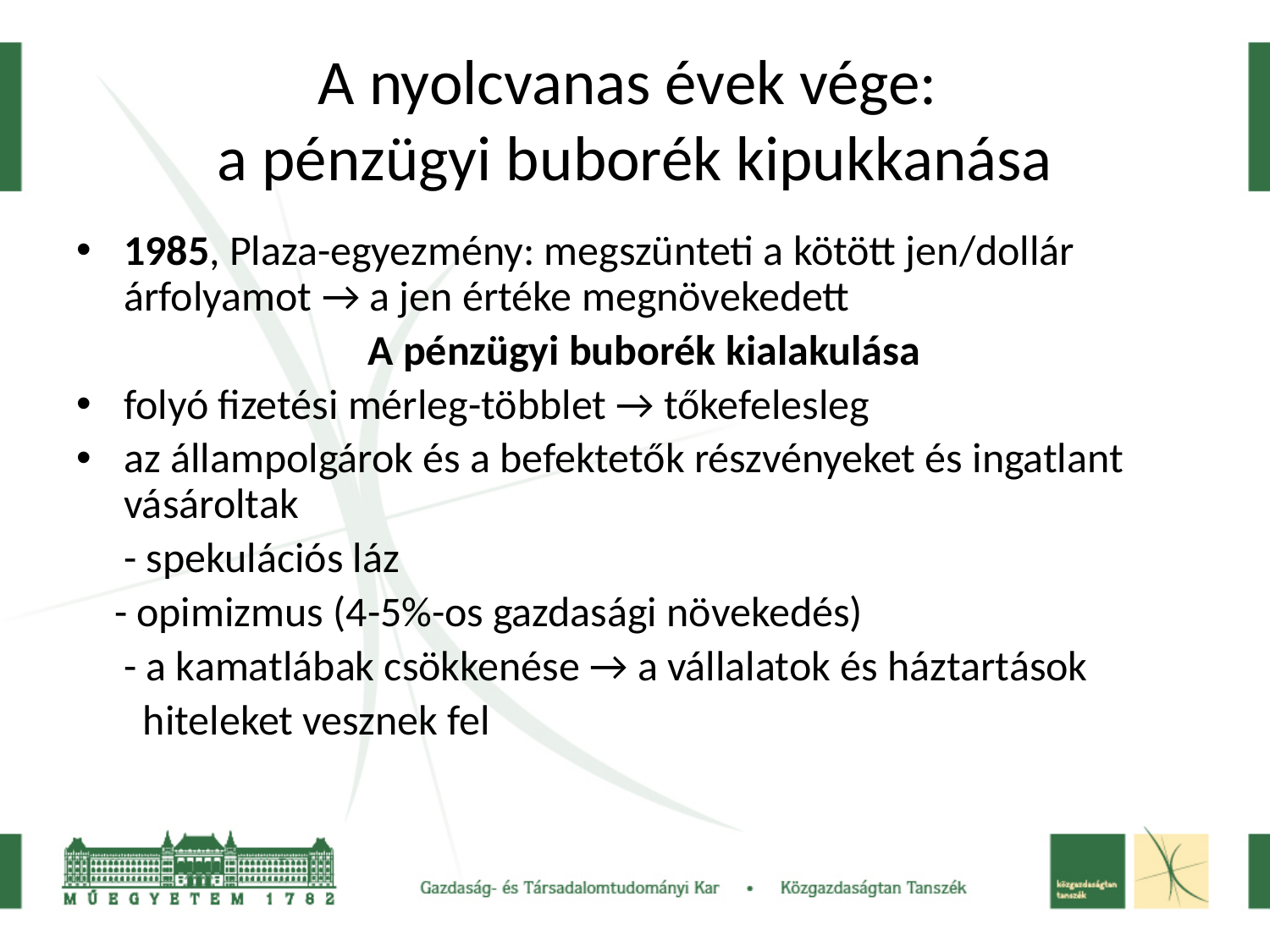

# A nyolcvanas évek vége: a pénzügyi buborék kipukkanása
1985, Plaza-egyezmény: megszünteti a kötött jen/dollár árfolyamot → a jen értéke megnövekedett
A pénzügyi buborék kialakulása
folyó fizetési mérleg-többlet → tőkefelesleg
az állampolgárok és a befektetők részvényeket és ingatlant vásároltak
	- spekulációs láz
    - opimizmus (4-5%-os gazdasági növekedés)
	- a kamatlábak csökkenése → a vállalatok és háztartások
       hiteleket vesznek fel